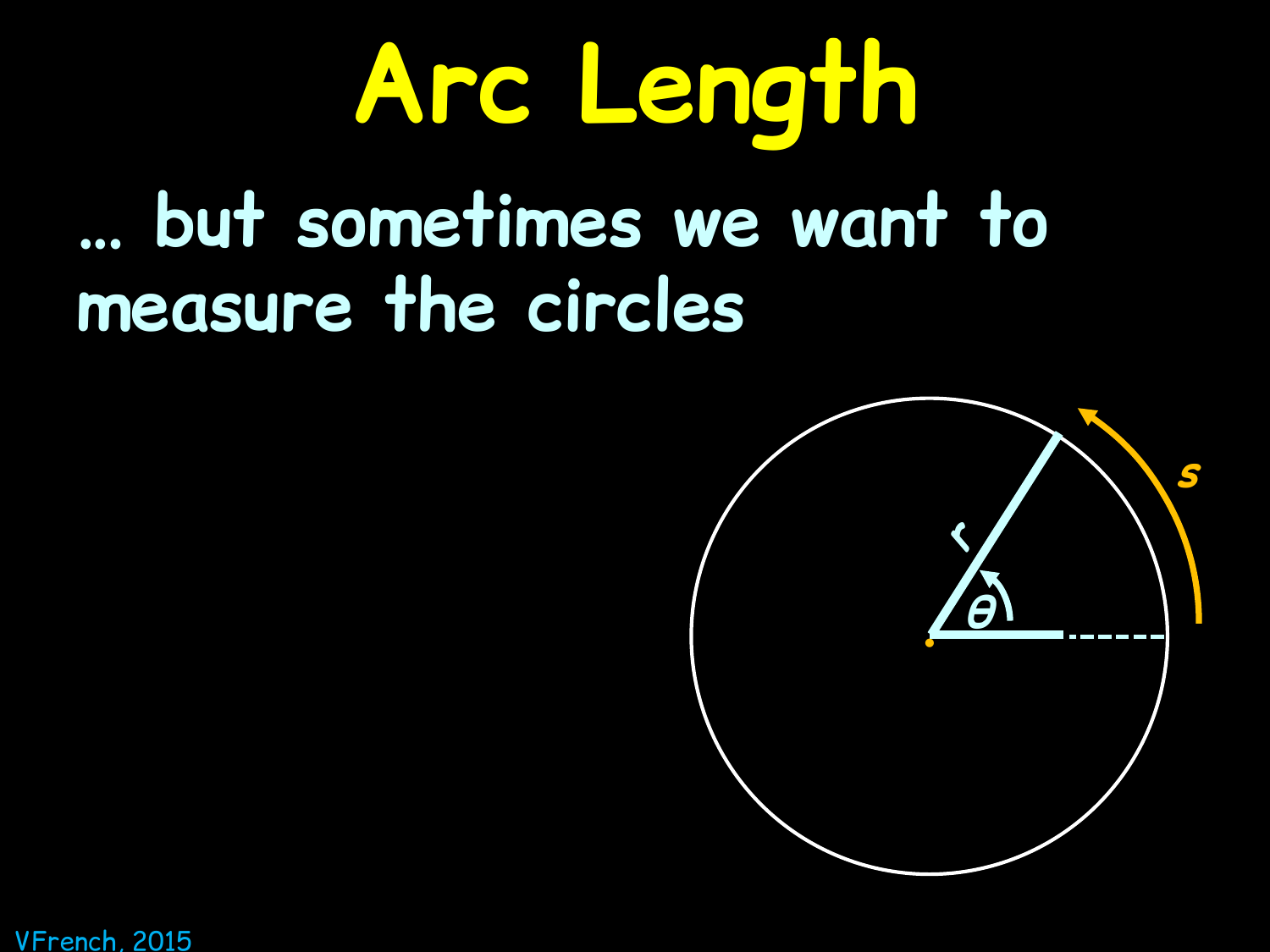

# Arc Length
… but sometimes we want to measure the circles

.

θ
s
r
VFrench, 2015